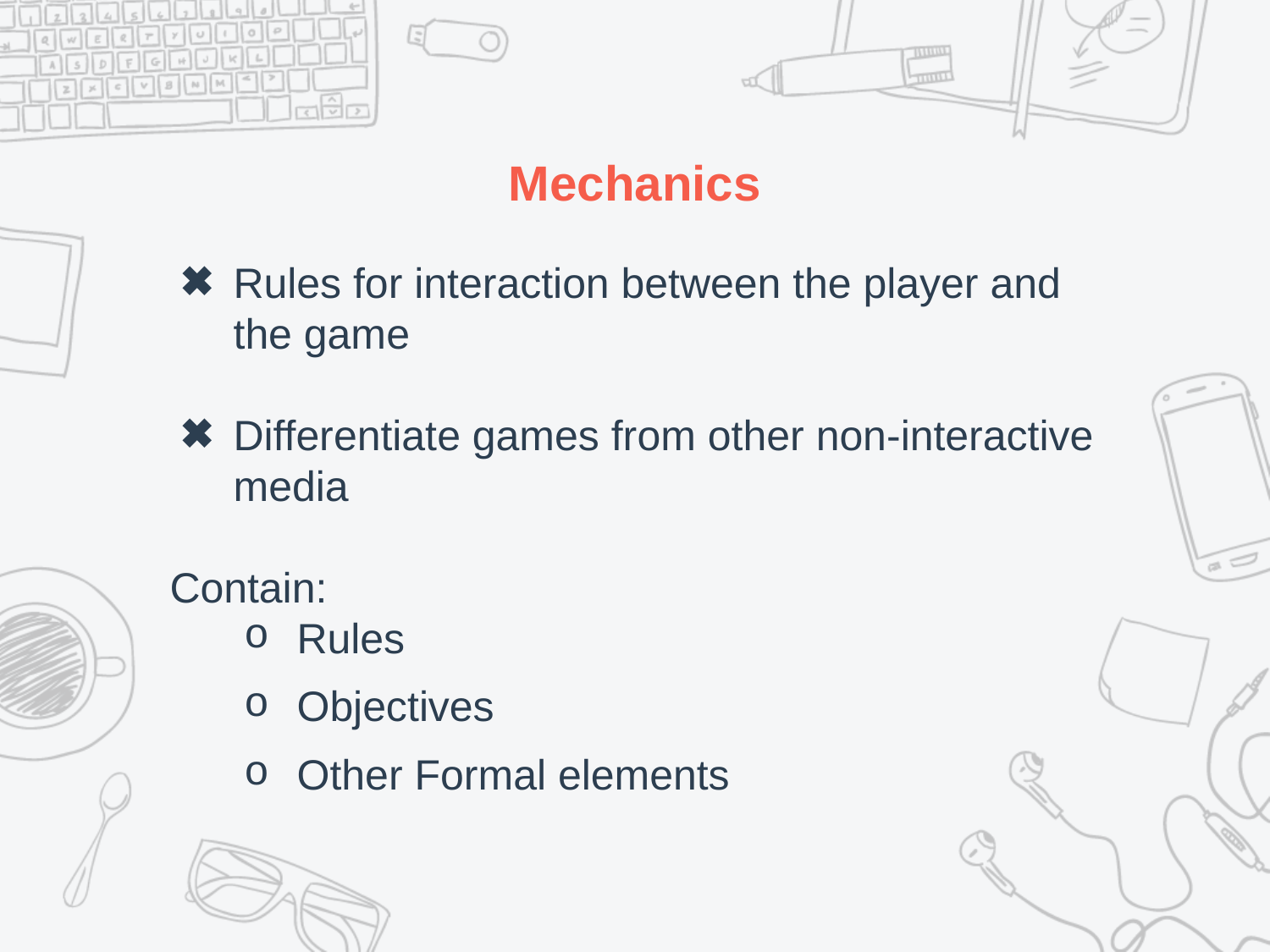

# Mechanics
Rules for interaction between the player and the game

Differentiate games from other non-interactive media

Contain:
Rules
Objectives
Other Formal elements